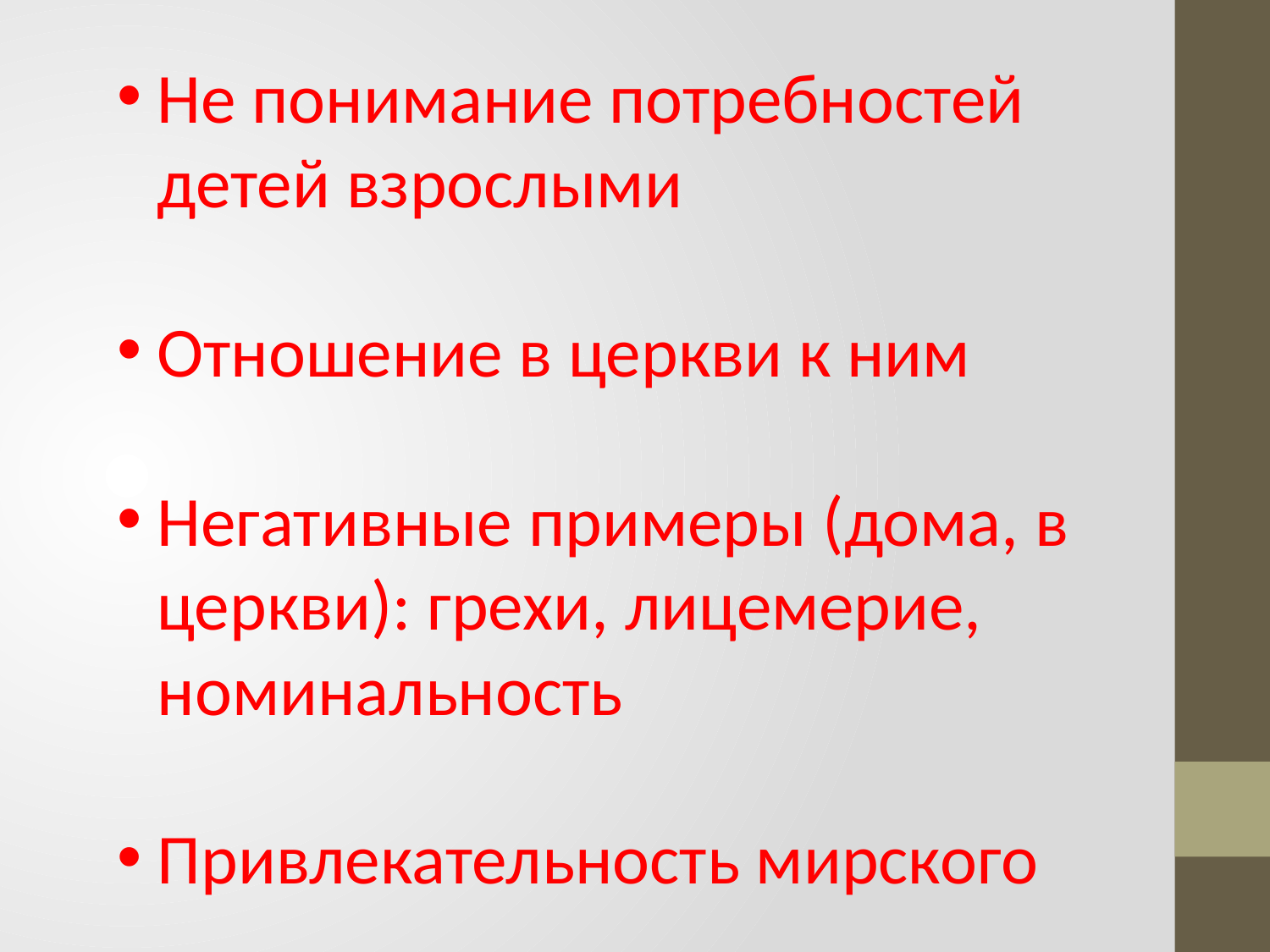

Не понимание потребностей детей взрослыми

Отношение в церкви к ним

Негативные примеры (дома, в церкви): грехи, лицемерие, номинальность

Привлекательность мирского